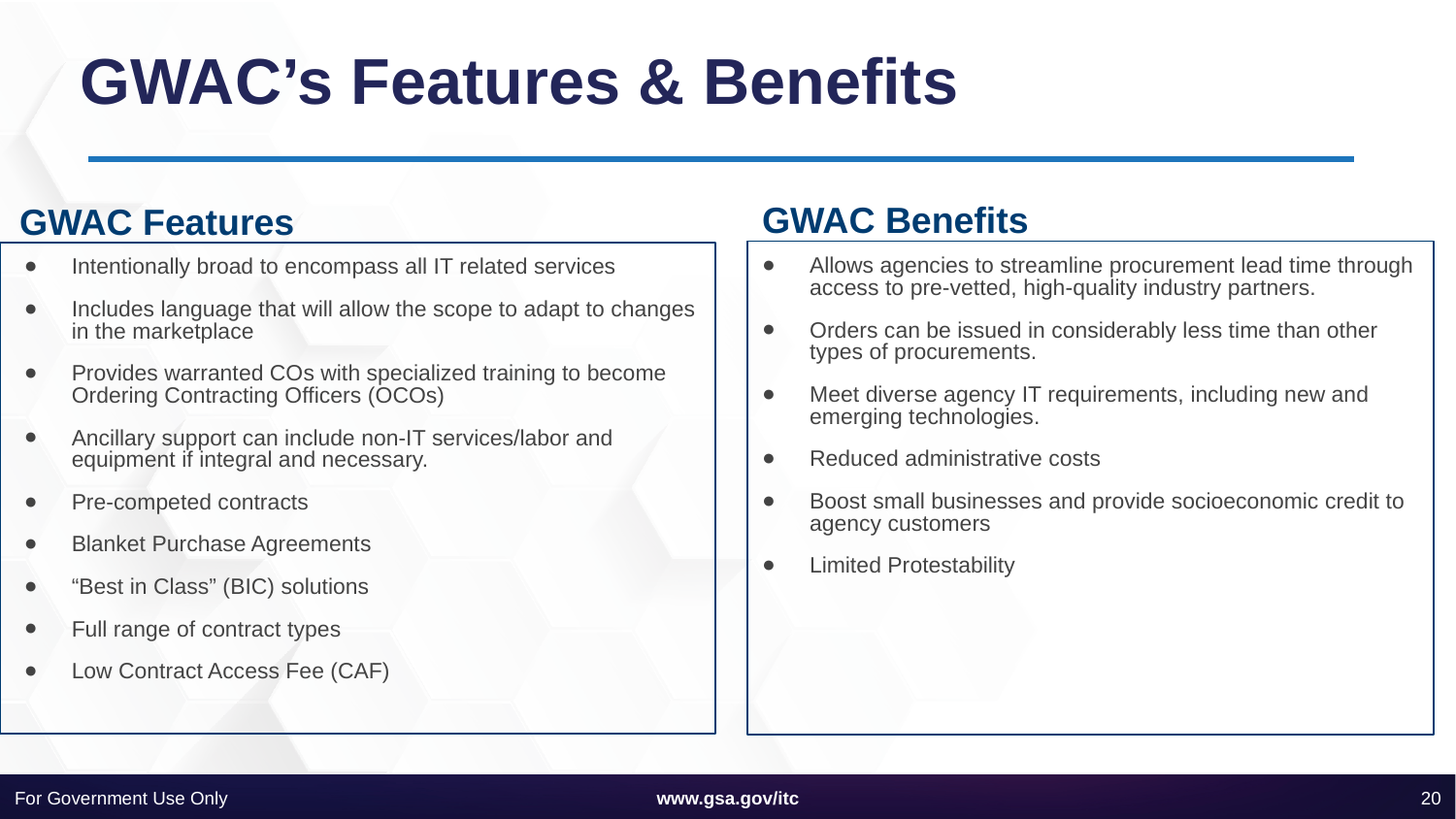

GWAC’s Features & Benefits
GWAC Benefits
GWAC Features
Allows agencies to streamline procurement lead time through access to pre-vetted, high-quality industry partners.
Orders can be issued in considerably less time than other types of procurements.
Meet diverse agency IT requirements, including new and emerging technologies.
Reduced administrative costs
Boost small businesses and provide socioeconomic credit to agency customers
Limited Protestability

Intentionally broad to encompass all IT related services
Includes language that will allow the scope to adapt to changes in the marketplace
Provides warranted COs with specialized training to become Ordering Contracting Officers (OCOs)
Ancillary support can include non-IT services/labor and equipment if integral and necessary.
Pre-competed contracts
Blanket Purchase Agreements
“Best in Class” (BIC) solutions
Full range of contract types
Low Contract Access Fee (CAF)